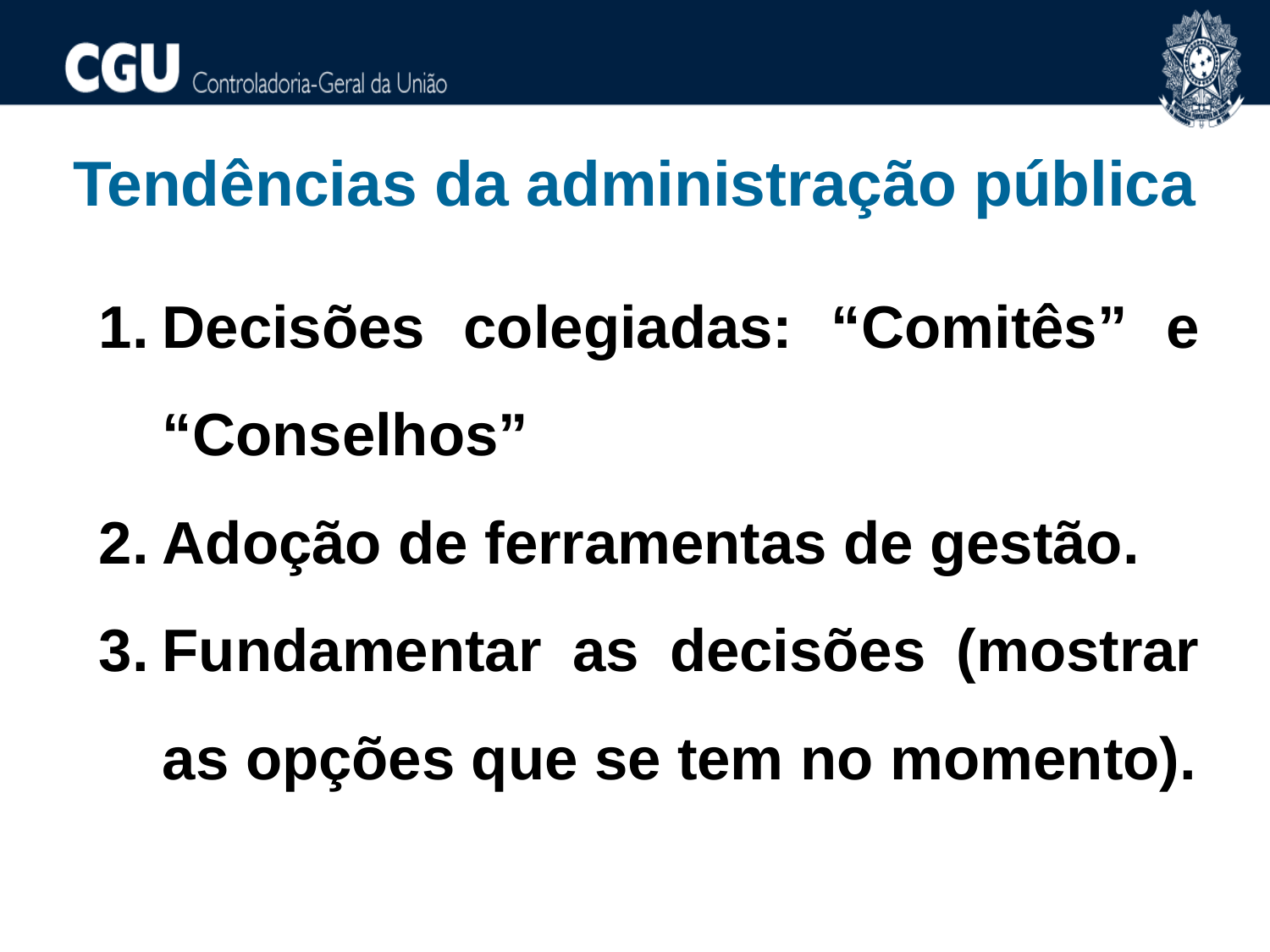

Tendências da administração pública
Decisões colegiadas: “Comitês” e “Conselhos”
Adoção de ferramentas de gestão.
Fundamentar as decisões (mostrar as opções que se tem no momento).